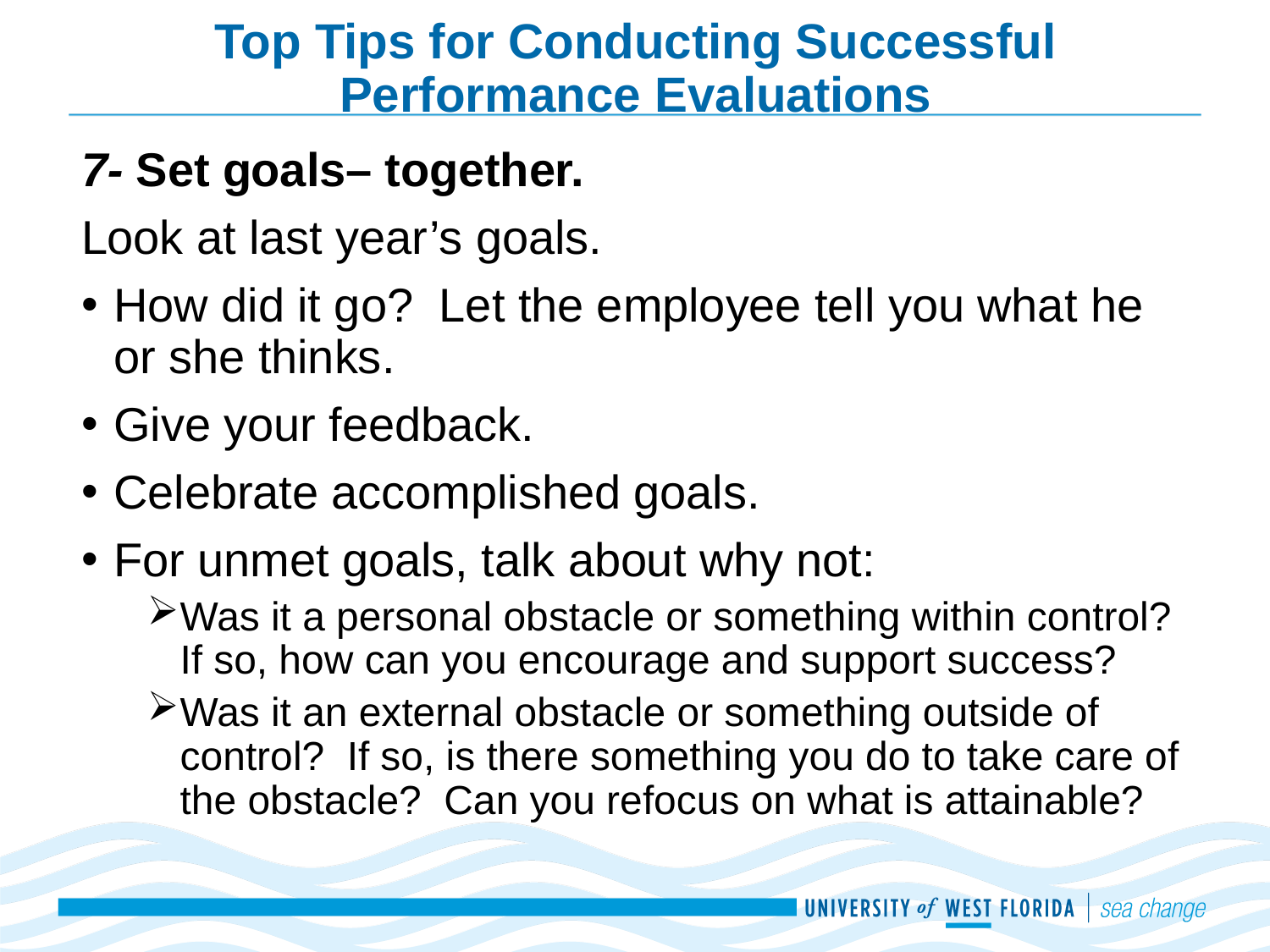

# Top Tips for Conducting Successful Performance Evaluations
7- Set goals– together.
Look at last year’s goals.
How did it go?  Let the employee tell you what he or she thinks.
Give your feedback.
Celebrate accomplished goals.
For unmet goals, talk about why not:
Was it a personal obstacle or something within control?  If so, how can you encourage and support success?
Was it an external obstacle or something outside of control?  If so, is there something you do to take care of the obstacle?  Can you refocus on what is attainable?